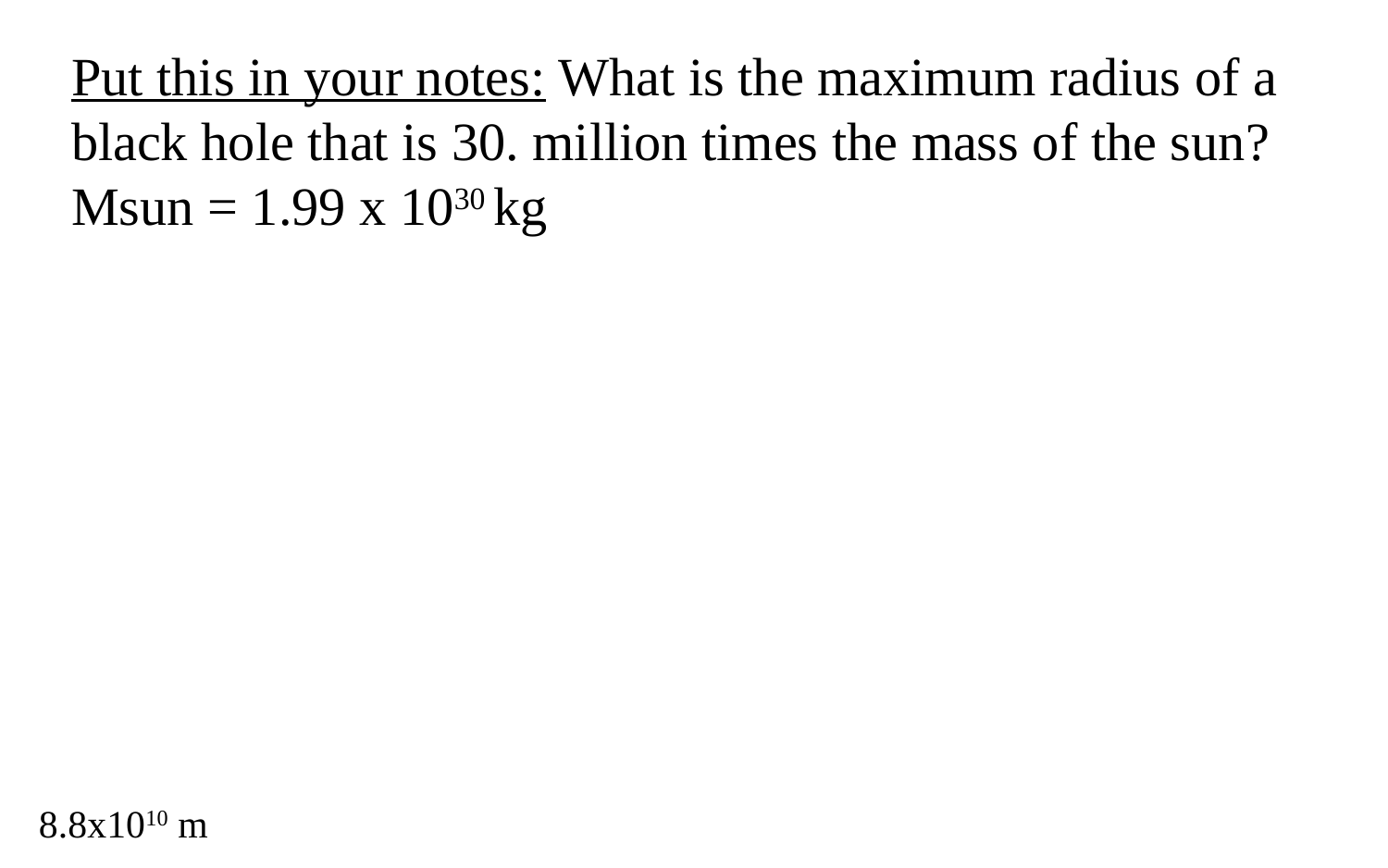

Put this in your notes: What is the maximum radius of a black hole that is 30. million times the mass of the sun?
Msun = 1.99 x 1030 kg
8.8x1010 m